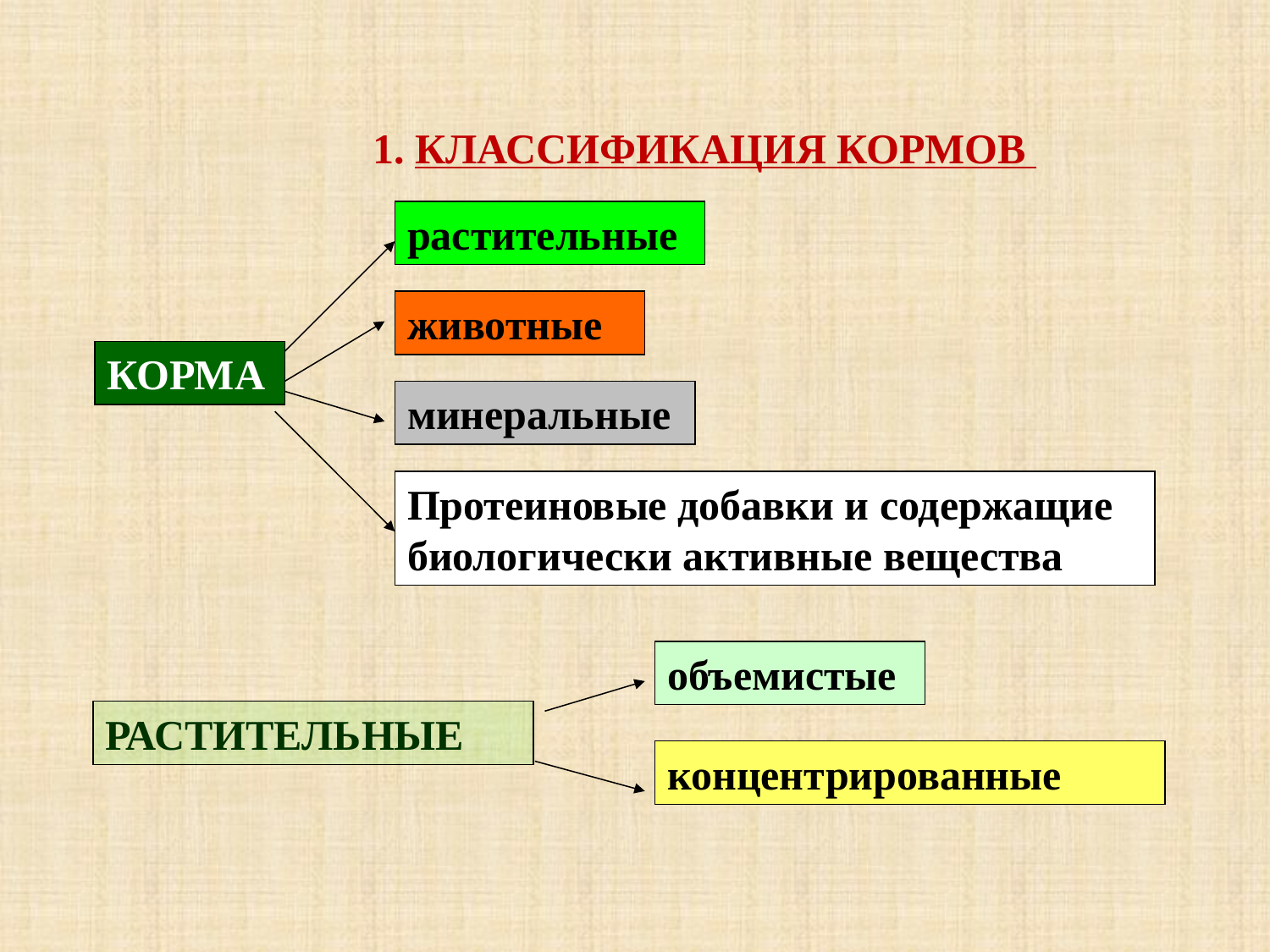

1. КЛАССИФИКАЦИЯ КОРМОВ
растительные

животные

КОРМА
минеральные

Протеиновые добавки и содержащие биологически активные вещества
объемистые

РАСТИТЕЛЬНЫЕ
концентрированные